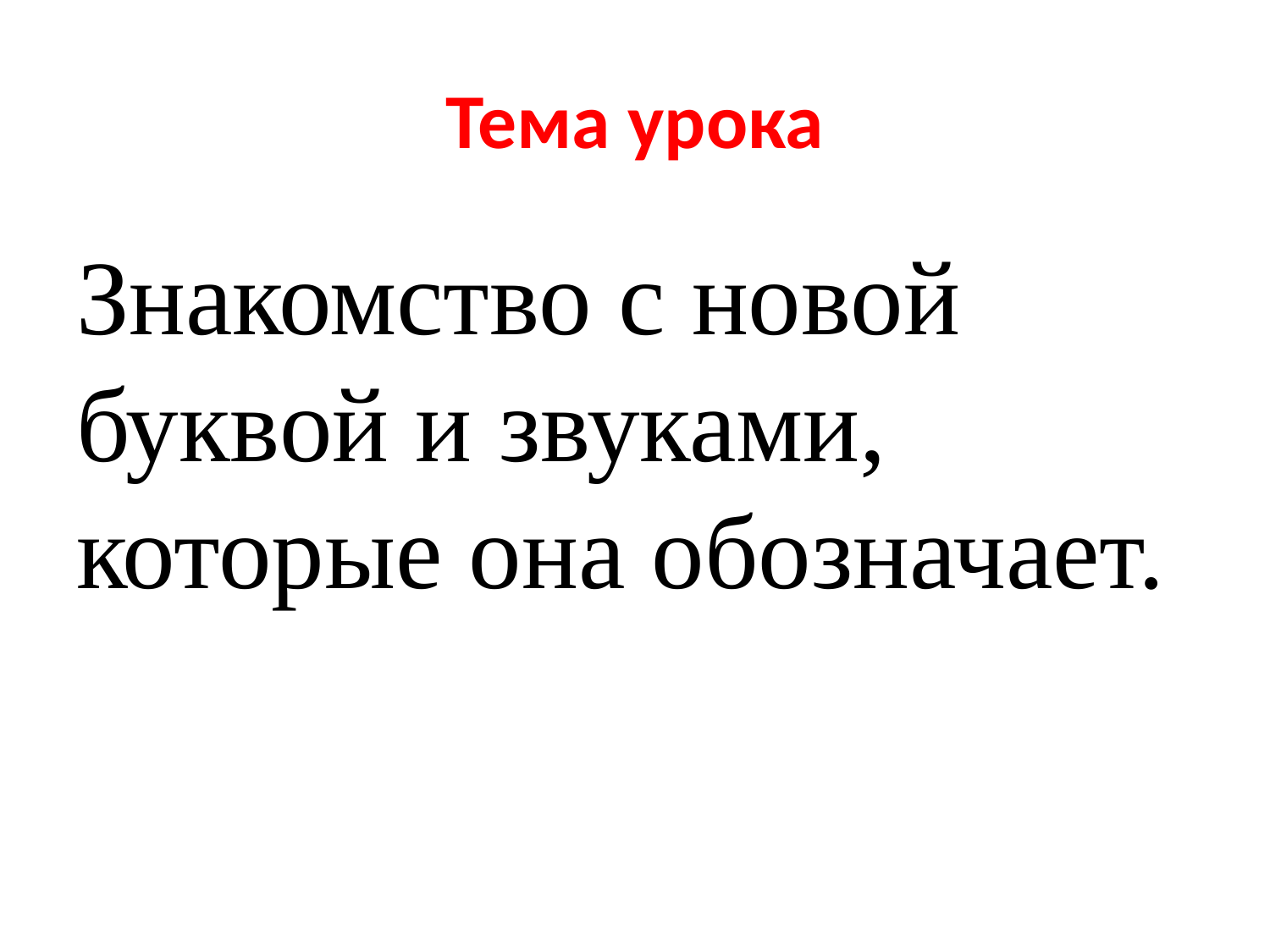

# Тема урока
Знакомство с новой буквой и звуками, которые она обозначает.